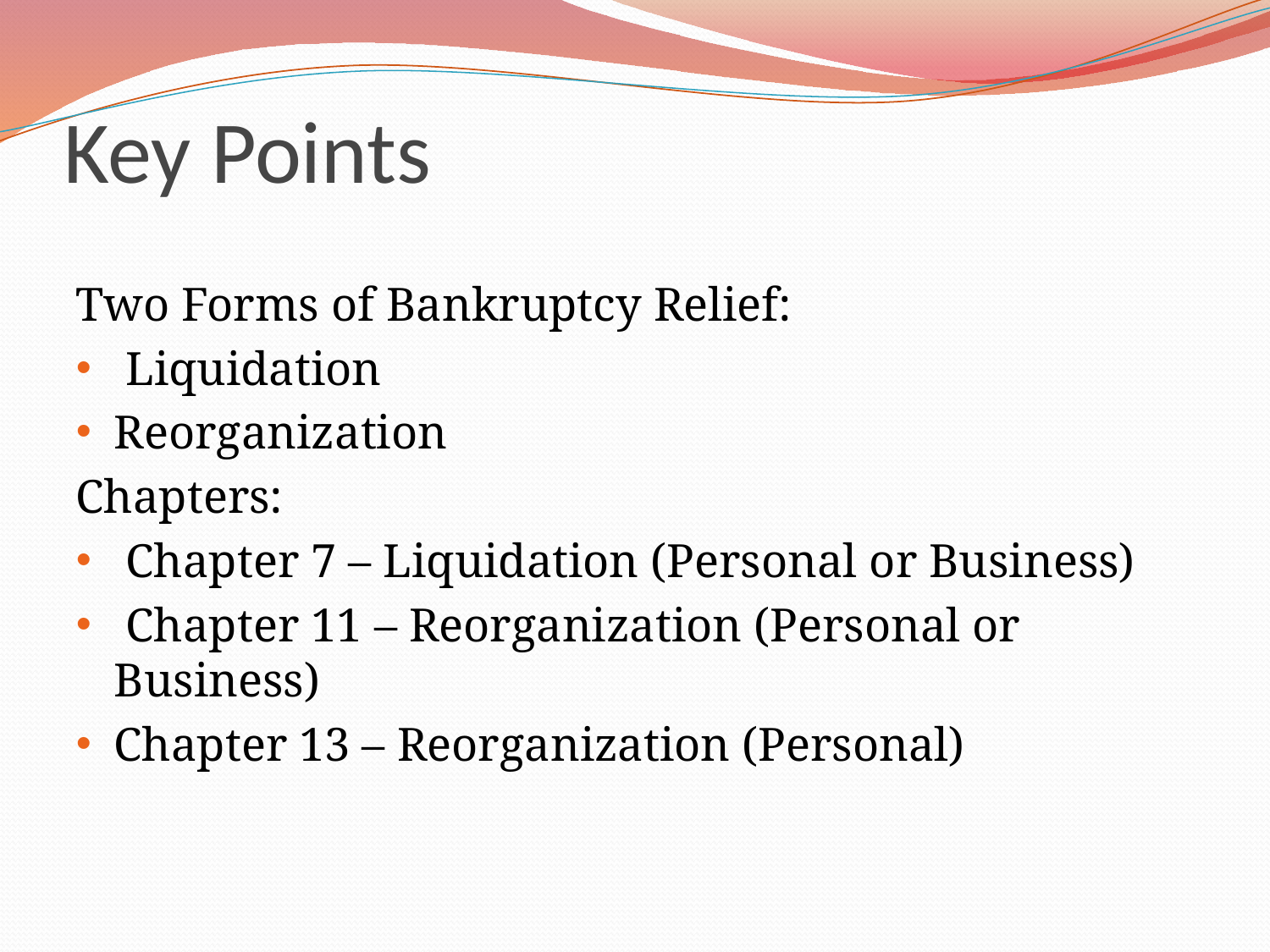

# Key Points
Two Forms of Bankruptcy Relief:
 Liquidation
Reorganization
Chapters:
 Chapter 7 – Liquidation (Personal or Business)
 Chapter 11 – Reorganization (Personal or Business)
Chapter 13 – Reorganization (Personal)